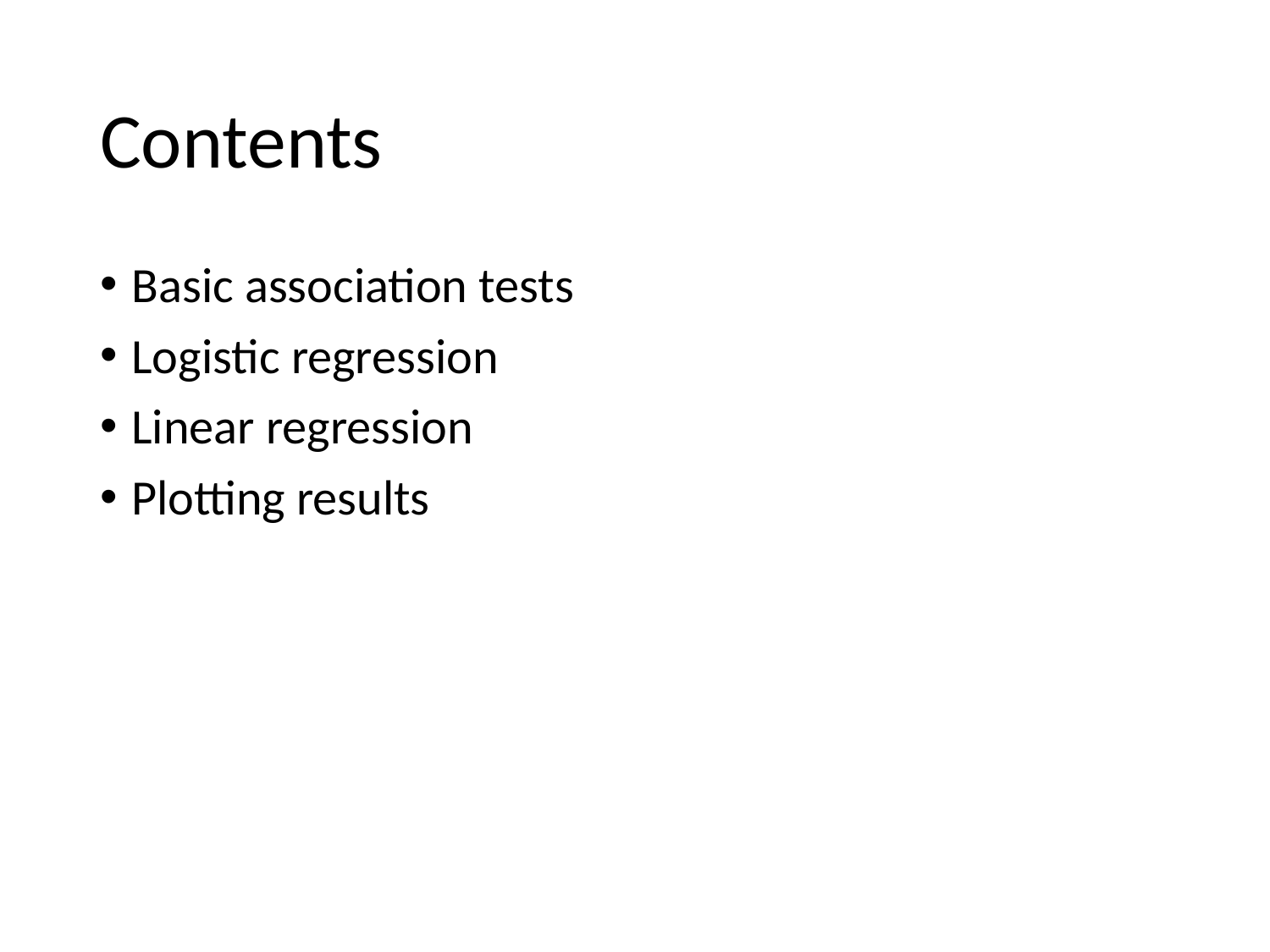

# Contents
Basic association tests
Logistic regression
Linear regression
Plotting results